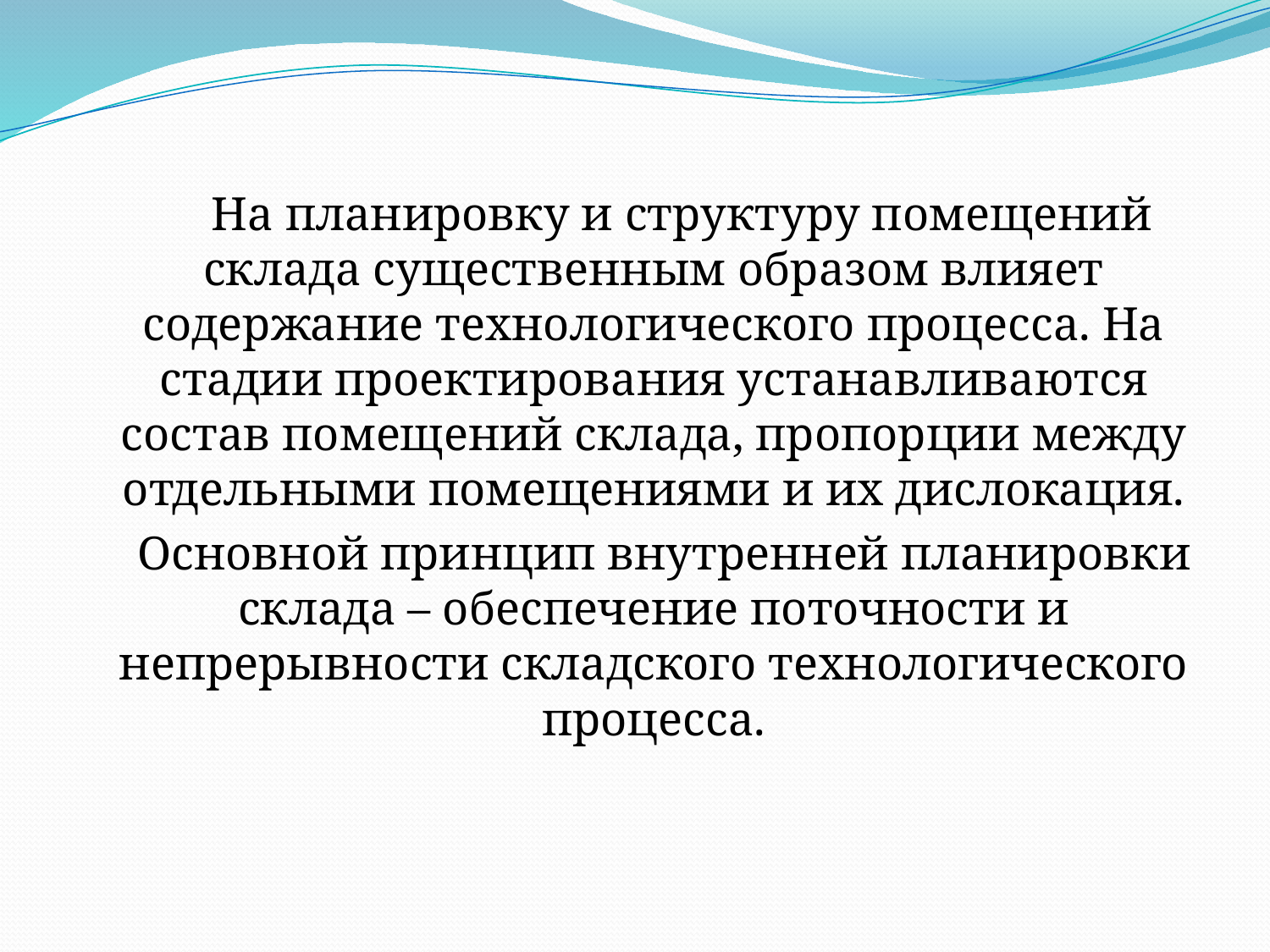

На планировку и структуру помещений склада существенным образом влияет содержание технологического процесса. На стадии проектирования устанавливаются состав помещений склада, пропорции между отдельными помещениями и их дислокация.
     Основной принцип внутренней планировки склада – обеспечение поточности и непрерывности складского технологического процесса.